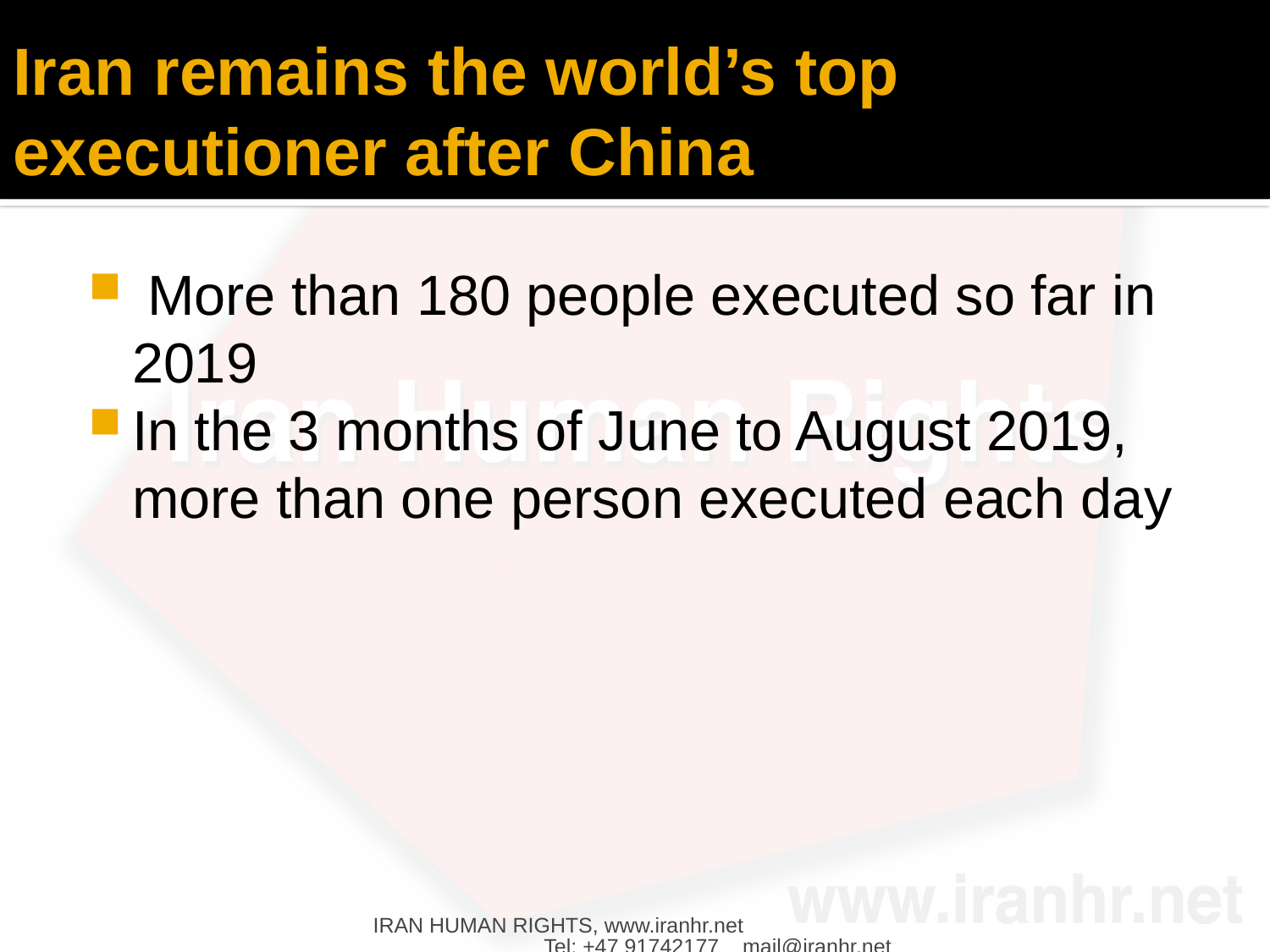

# Iran remains the world’s top executioner after China
 More than 180 people executed so far in 2019
In the 3 months of June to August 2019, more than one person executed each day
IRAN HUMAN RIGHTS, www.iranhr.net                                                                                             Tel: +47 91742177    mail@iranhr.net